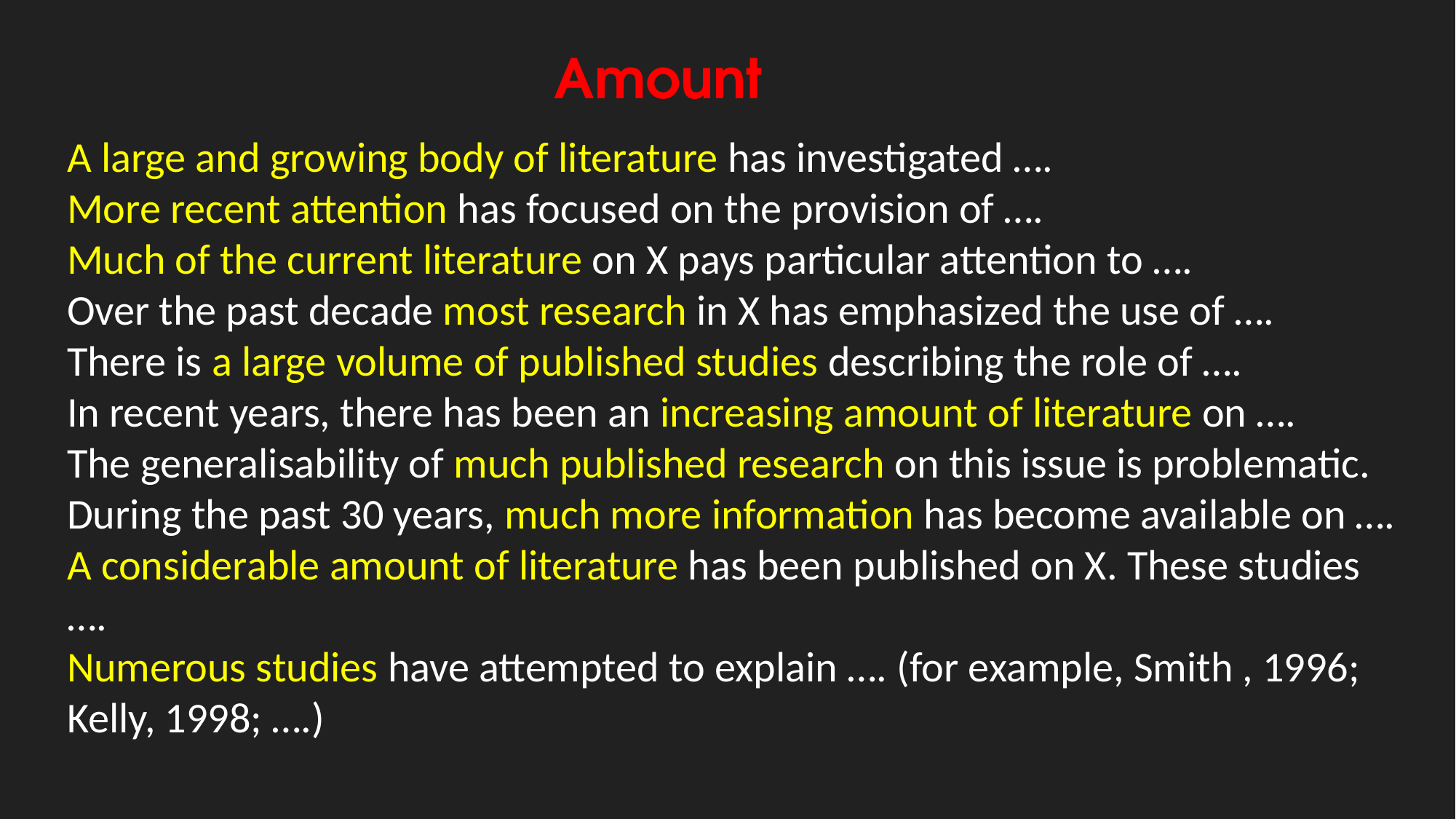

Amount
A large and growing body of literature has investigated ….
More recent attention has focused on the provision of ….
Much of the current literature on X pays particular attention to ….
Over the past decade most research in X has emphasized the use of ….
There is a large volume of published studies describing the role of ….
In recent years, there has been an increasing amount of literature on ….
The generalisability of much published research on this issue is problematic.
During the past 30 years, much more information has become available on ….
A considerable amount of literature has been published on X. These studies ….
Numerous studies have attempted to explain …. (for example, Smith , 1996; Kelly, 1998; ….)